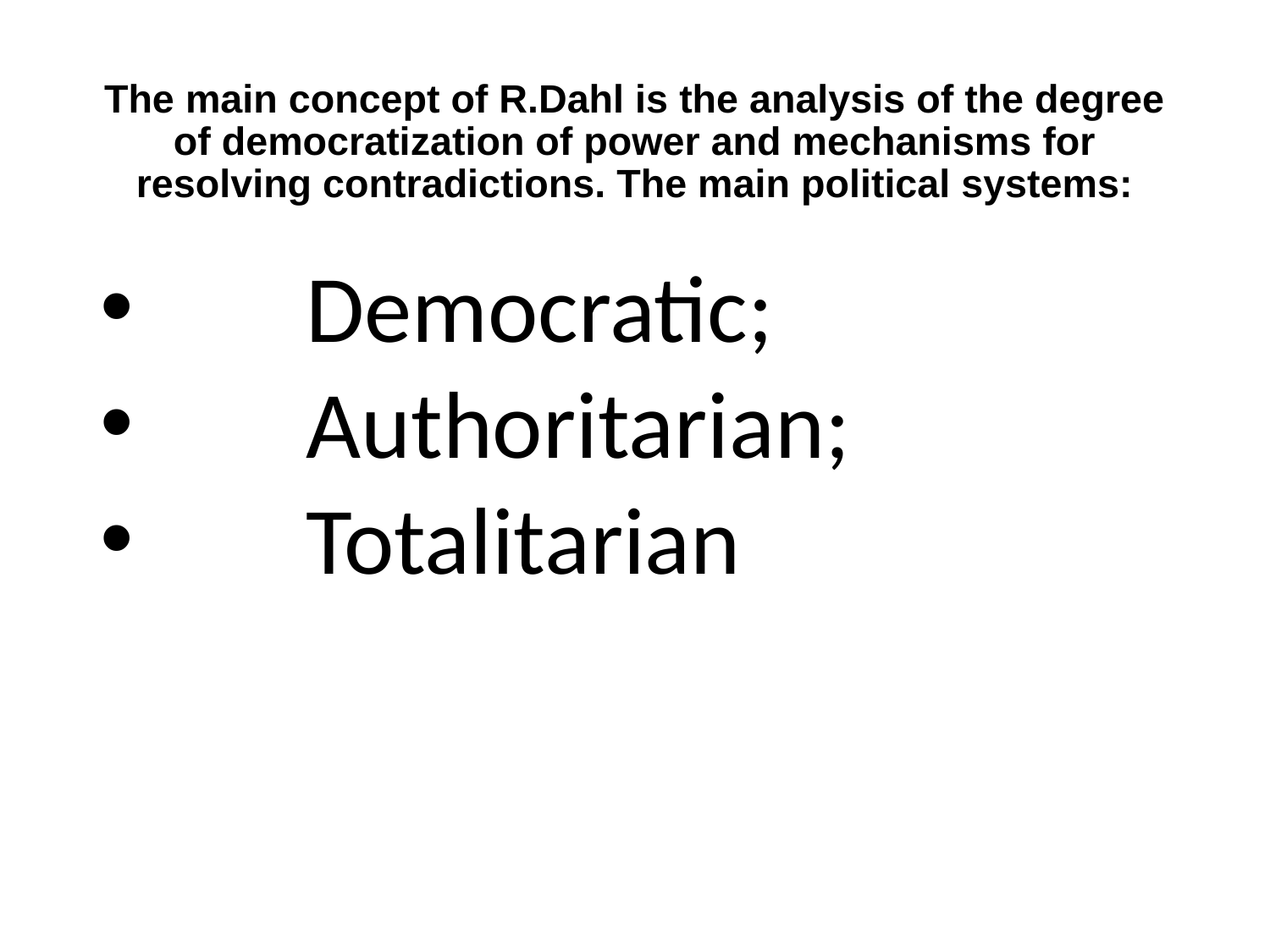

# The main concept of R.Dahl is the analysis of the degree of democratization of power and mechanisms for resolving contradictions. The main political systems:
        Democratic;
        Authoritarian;
        Totalitarian